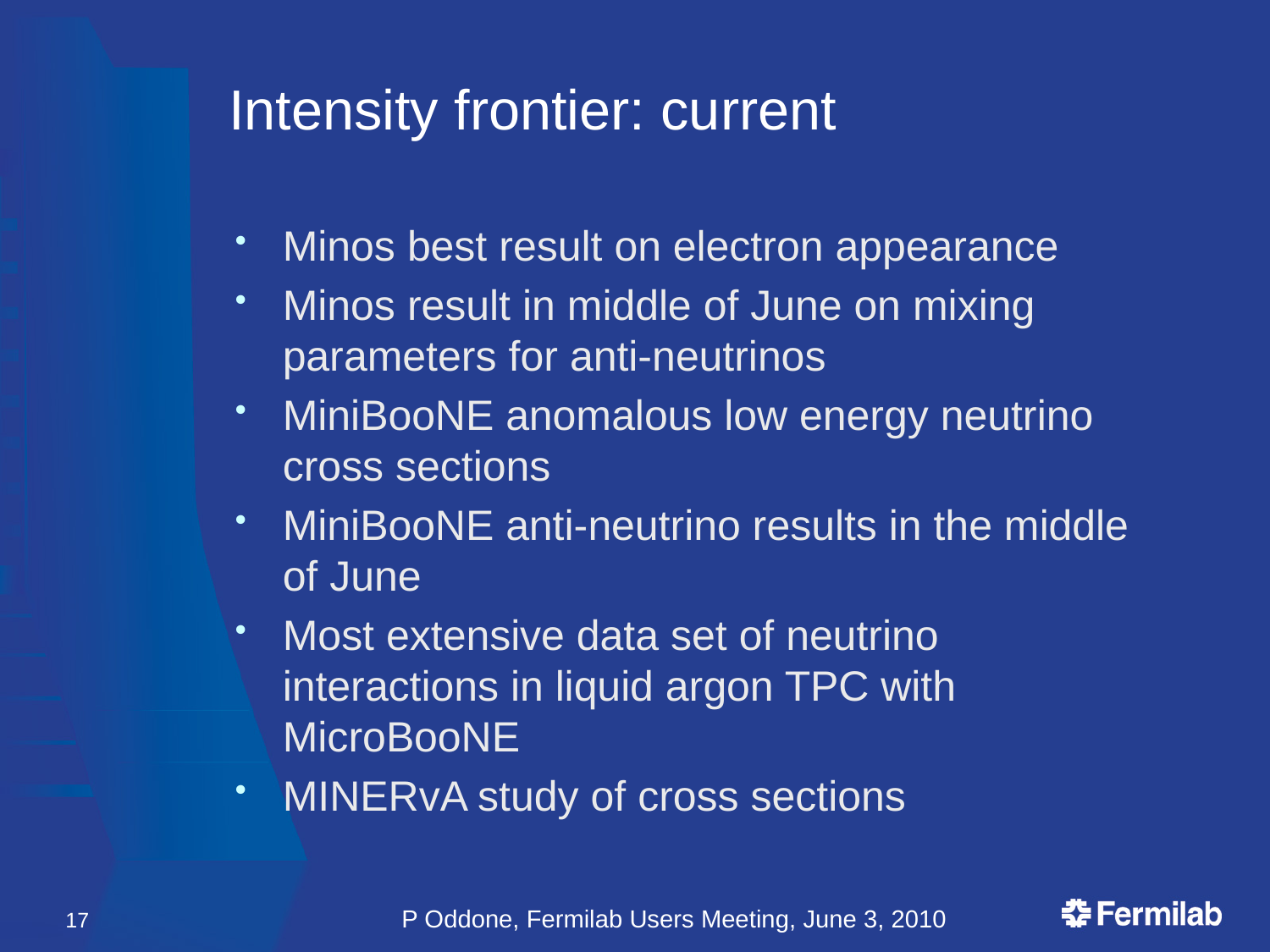

# Intensity frontier: current
Minos best result on electron appearance
Minos result in middle of June on mixing parameters for anti-neutrinos
MiniBooNE anomalous low energy neutrino cross sections
MiniBooNE anti-neutrino results in the middle of June
Most extensive data set of neutrino interactions in liquid argon TPC with MicroBooNE
MINERvA study of cross sections
17
P Oddone, Fermilab Users Meeting, June 3, 2010